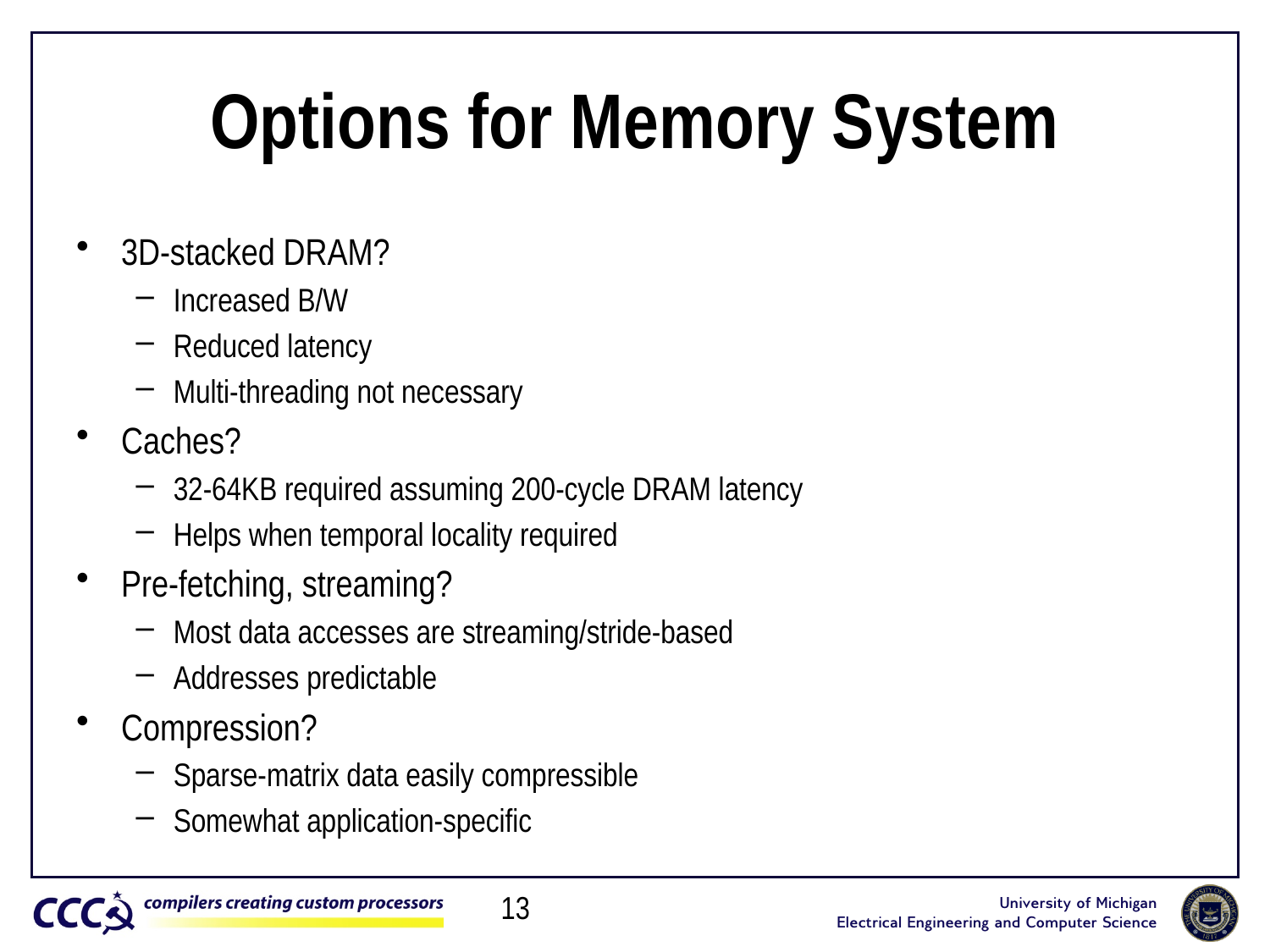

# Options for Memory System
3D-stacked DRAM?
Increased B/W
Reduced latency
Multi-threading not necessary
Caches?
32-64KB required assuming 200-cycle DRAM latency
Helps when temporal locality required
Pre-fetching, streaming?
Most data accesses are streaming/stride-based
Addresses predictable
Compression?
Sparse-matrix data easily compressible
Somewhat application-specific